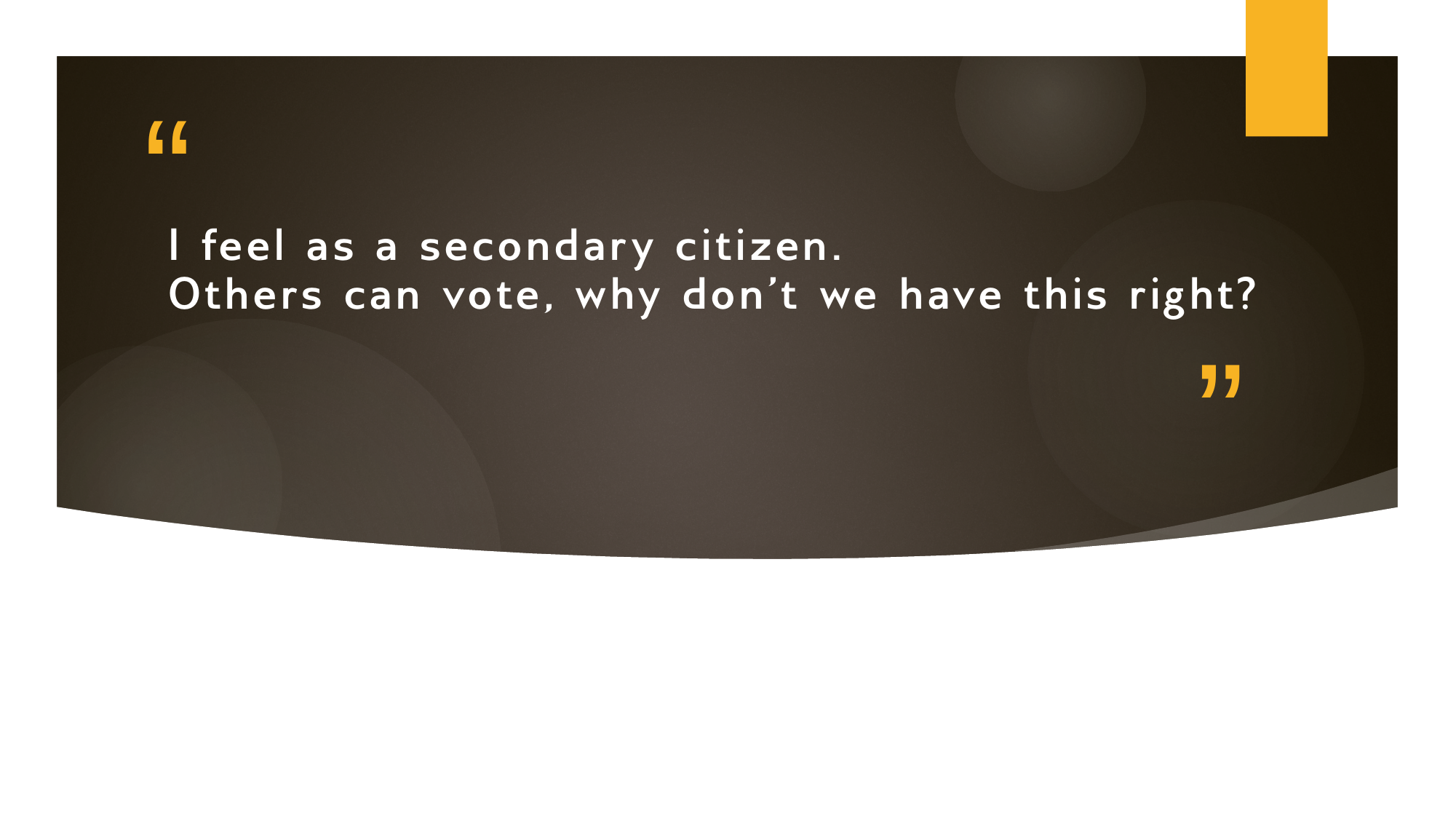

# I feel as a secondary citizen. Others can vote, why don’t we have this right?